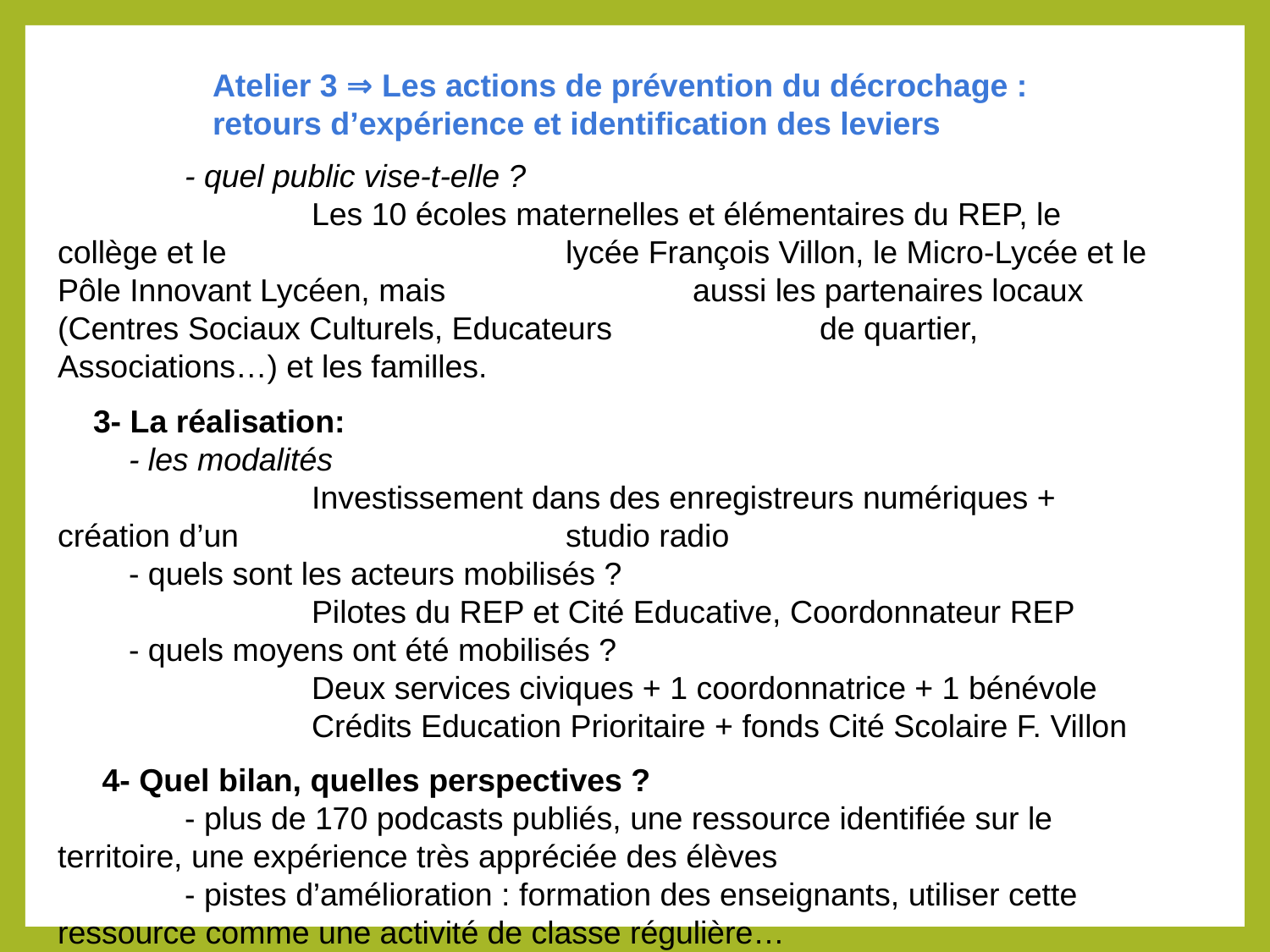

Atelier 3 ⇒ Les actions de prévention du décrochage : retours d’expérience et identification des leviers
	- quel public vise-t-elle ?
		Les 10 écoles maternelles et élémentaires du REP, le collège et le 			lycée François Villon, le Micro-Lycée et le Pôle Innovant Lycéen, mais 		aussi les partenaires locaux (Centres Sociaux Culturels, Educateurs 		de quartier, Associations…) et les familles.

    3- La réalisation:
        - les modalités
		Investissement dans des enregistreurs numériques + création d’un 			studio radio
        - quels sont les acteurs mobilisés ?
		Pilotes du REP et Cité Educative, Coordonnateur REP
        - quels moyens ont été mobilisés ?
		Deux services civiques + 1 coordonnatrice + 1 bénévole
		Crédits Education Prioritaire + fonds Cité Scolaire F. Villon

     4- Quel bilan, quelles perspectives ?
	- plus de 170 podcasts publiés, une ressource identifiée sur le territoire, une expérience très appréciée des élèves
	- pistes d’amélioration : formation des enseignants, utiliser cette ressource comme une activité de classe régulière…